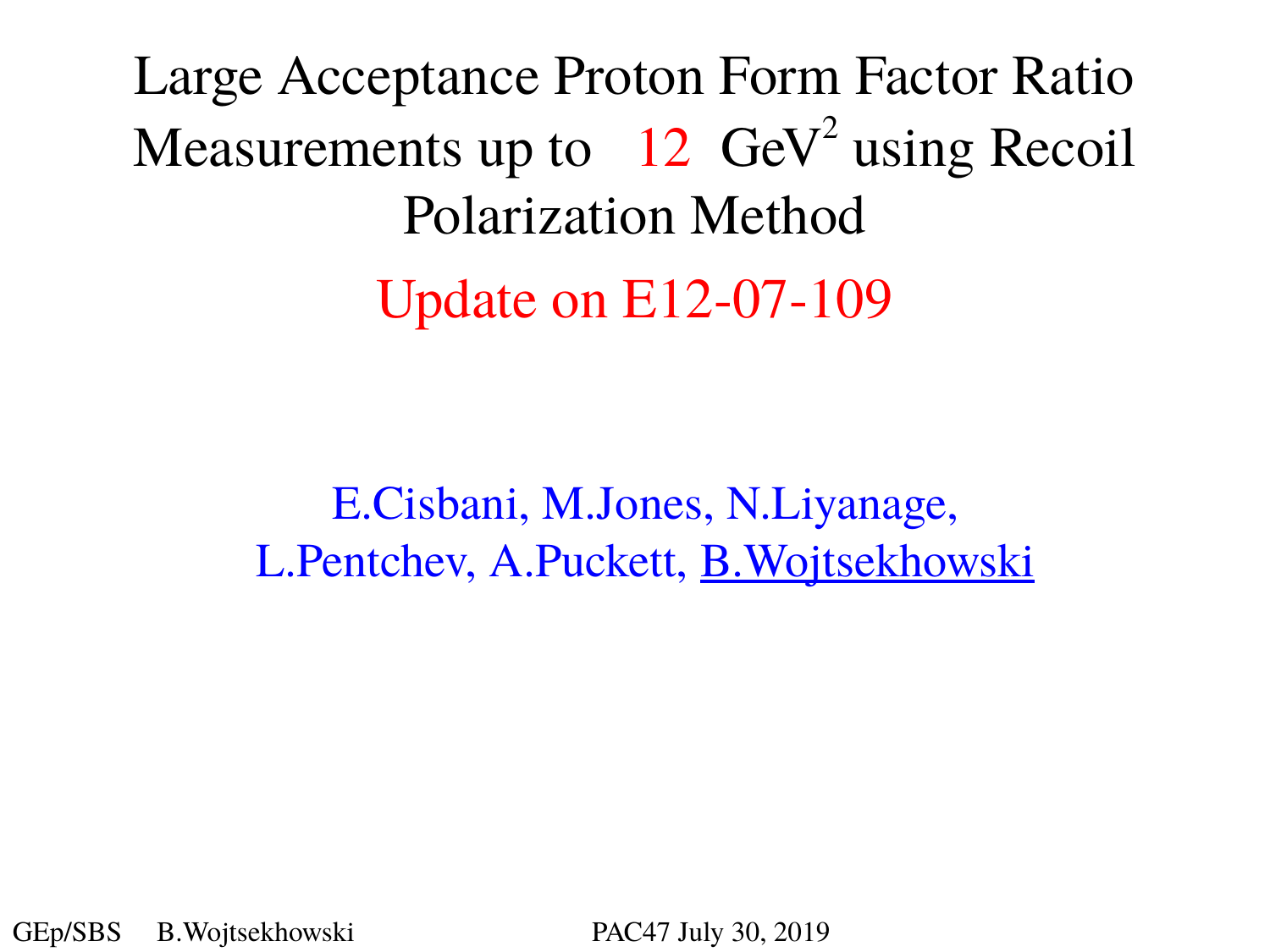

Large Acceptance Proton Form Factor Ratio Measurements up to   12  GeV2 using Recoil Polarization Method
Update on E12-07-109
E.Cisbani, M.Jones, N.Liyanage, L.Pentchev, A.Puckett, B.Wojtsekhowski